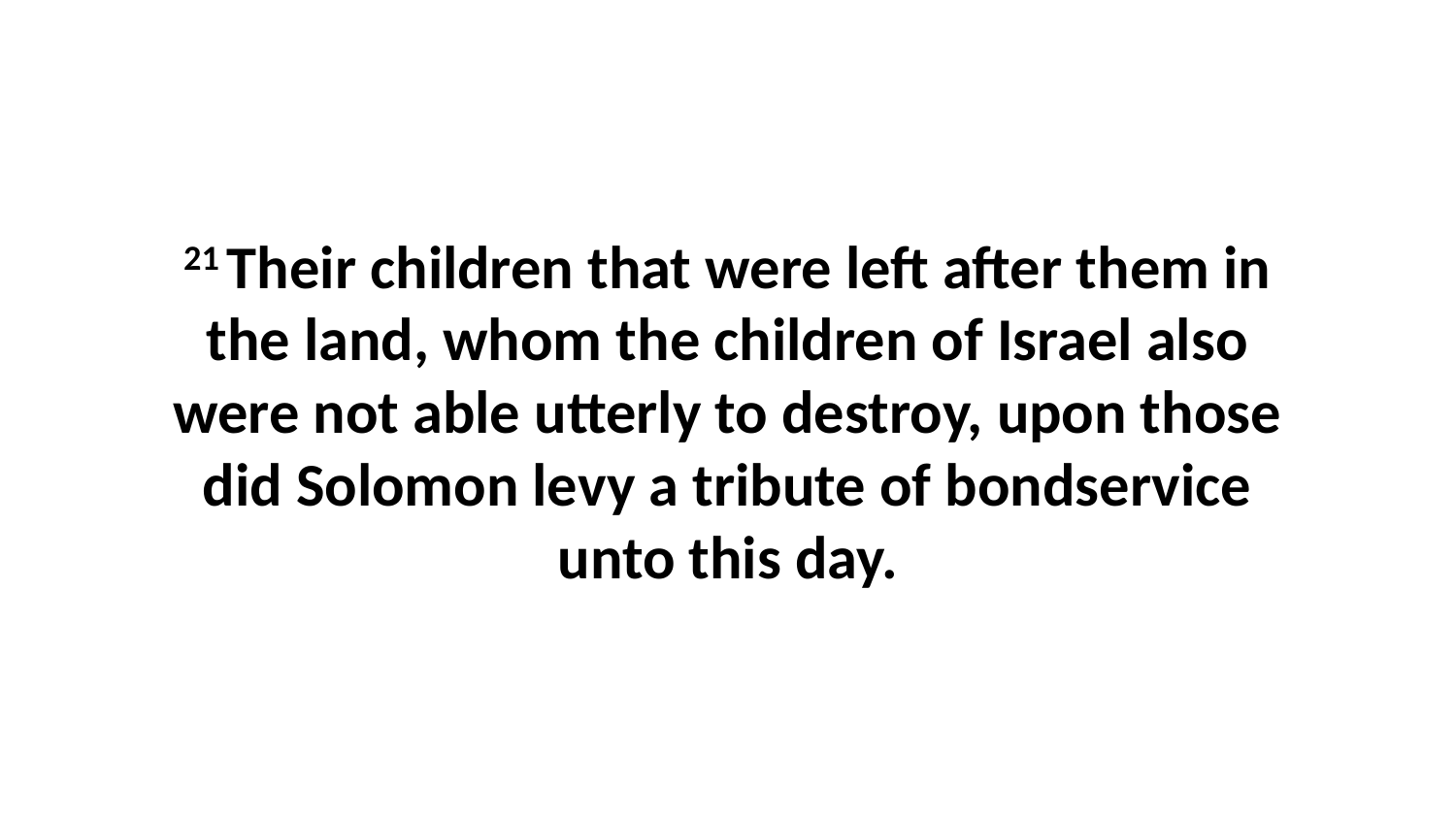

21 Their children that were left after them in the land, whom the children of Israel also were not able utterly to destroy, upon those did Solomon levy a tribute of bondservice unto this day.